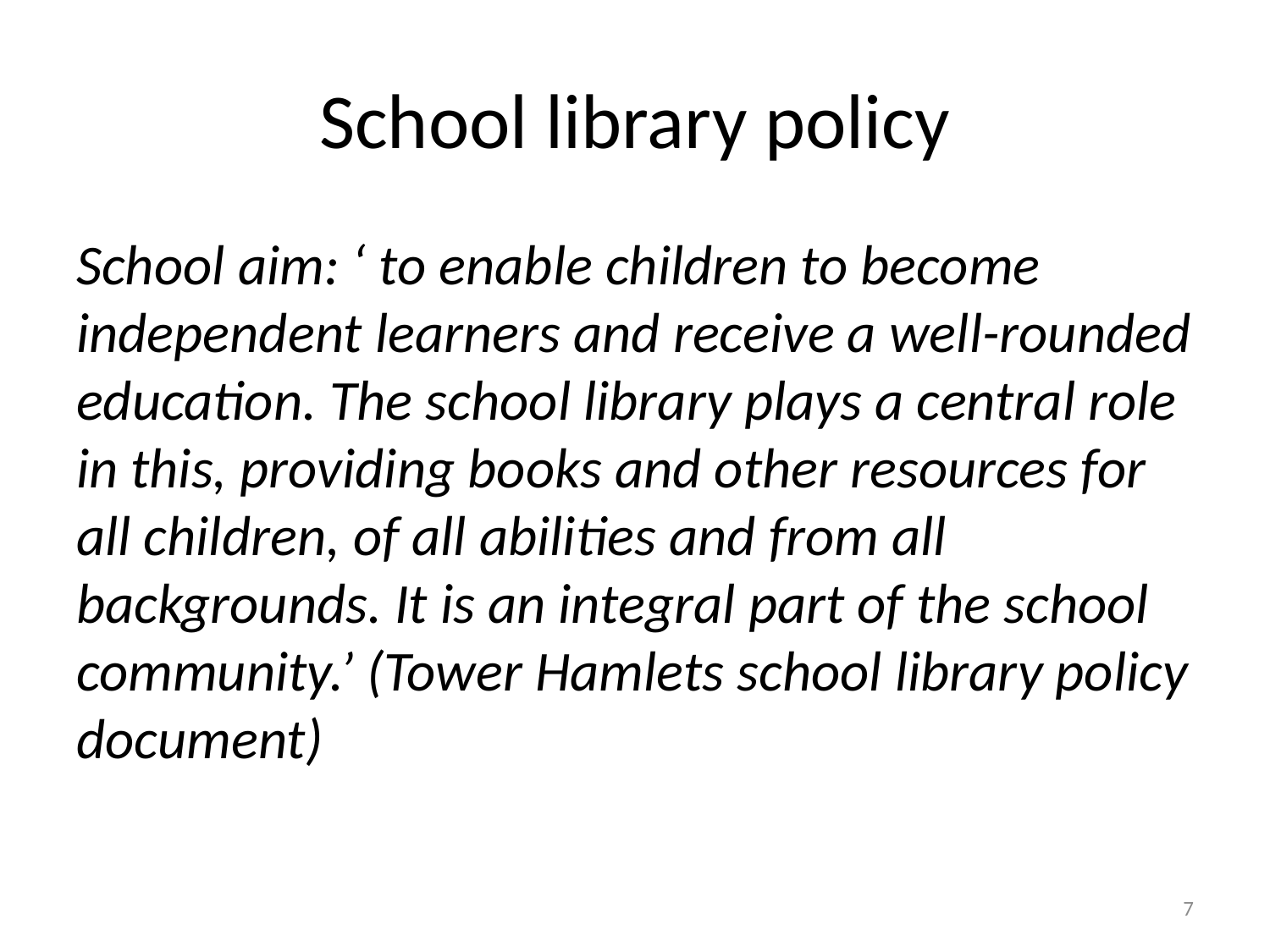

# School library policy
School aim: ‘ to enable children to become independent learners and receive a well-rounded education. The school library plays a central role in this, providing books and other resources for all children, of all abilities and from all backgrounds. It is an integral part of the school community.’ (Tower Hamlets school library policy document)
7